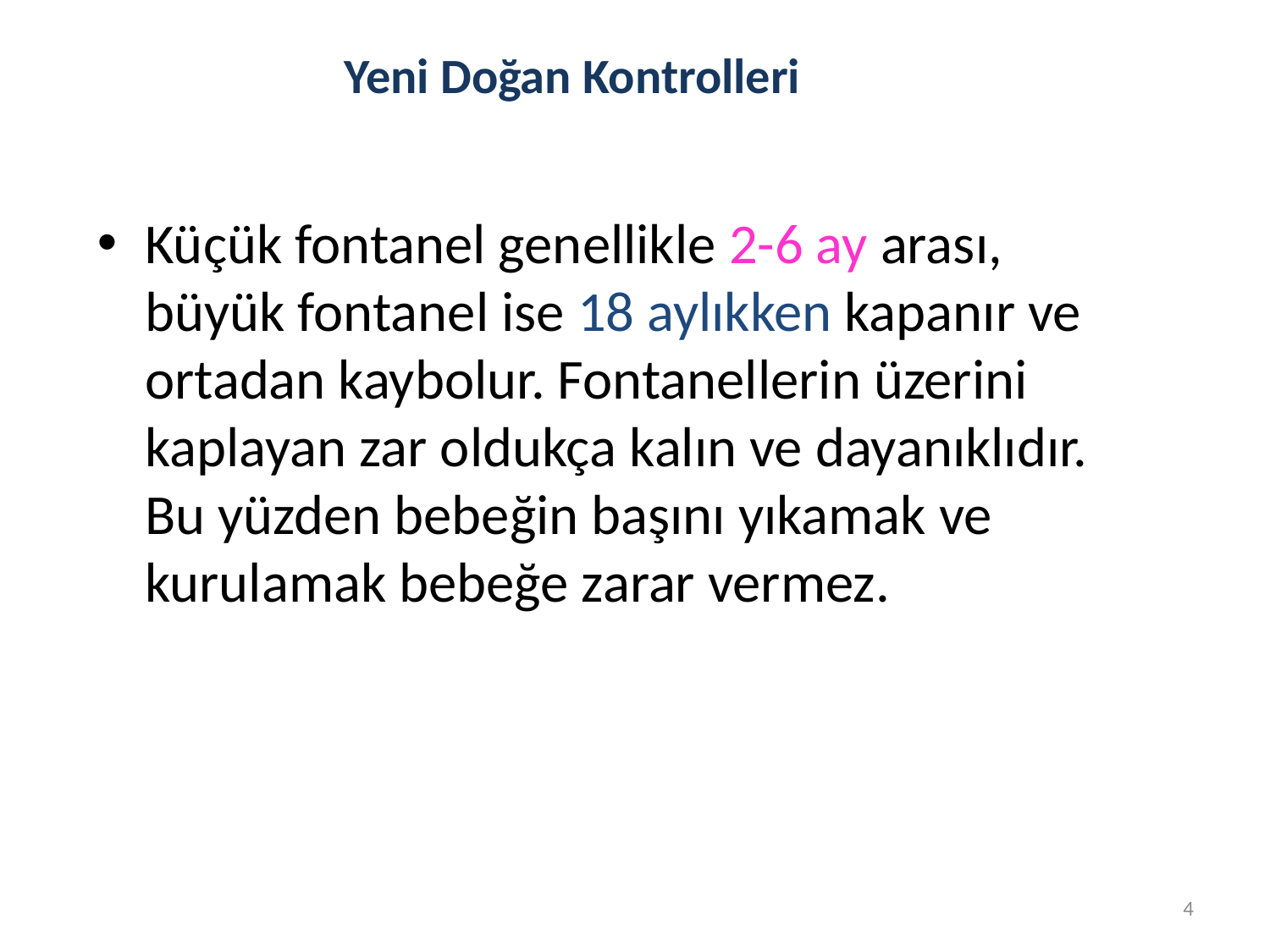

# Yeni Doğan Kontrolleri
Küçük fontanel genellikle 2-6 ay arası, büyük fontanel ise 18 aylıkken kapanır ve ortadan kaybolur. Fontanellerin üzerini kaplayan zar oldukça kalın ve dayanıklıdır. Bu yüzden bebeğin başını yıkamak ve kurulamak bebeğe zarar vermez.

4